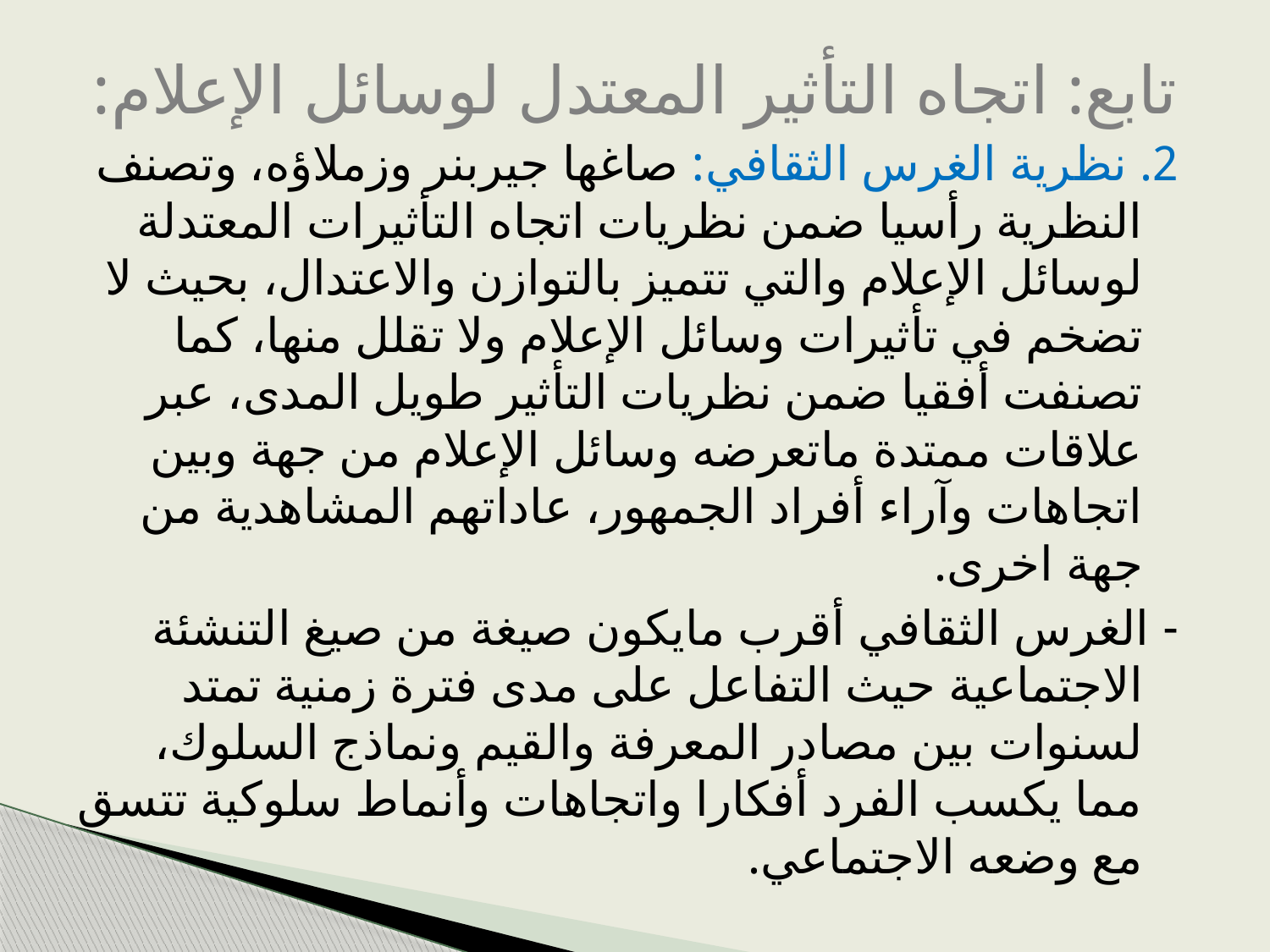

# تابع: اتجاه التأثير المعتدل لوسائل الإعلام:
2. نظرية الغرس الثقافي: صاغها جيربنر وزملاؤه، وتصنف النظرية رأسيا ضمن نظريات اتجاه التأثيرات المعتدلة لوسائل الإعلام والتي تتميز بالتوازن والاعتدال، بحيث لا تضخم في تأثيرات وسائل الإعلام ولا تقلل منها، كما تصنفت أفقيا ضمن نظريات التأثير طويل المدى، عبر علاقات ممتدة ماتعرضه وسائل الإعلام من جهة وبين اتجاهات وآراء أفراد الجمهور، عاداتهم المشاهدية من جهة اخرى.
- الغرس الثقافي أقرب مايكون صيغة من صيغ التنشئة الاجتماعية حيث التفاعل على مدى فترة زمنية تمتد لسنوات بين مصادر المعرفة والقيم ونماذج السلوك، مما يكسب الفرد أفكارا واتجاهات وأنماط سلوكية تتسق مع وضعه الاجتماعي.